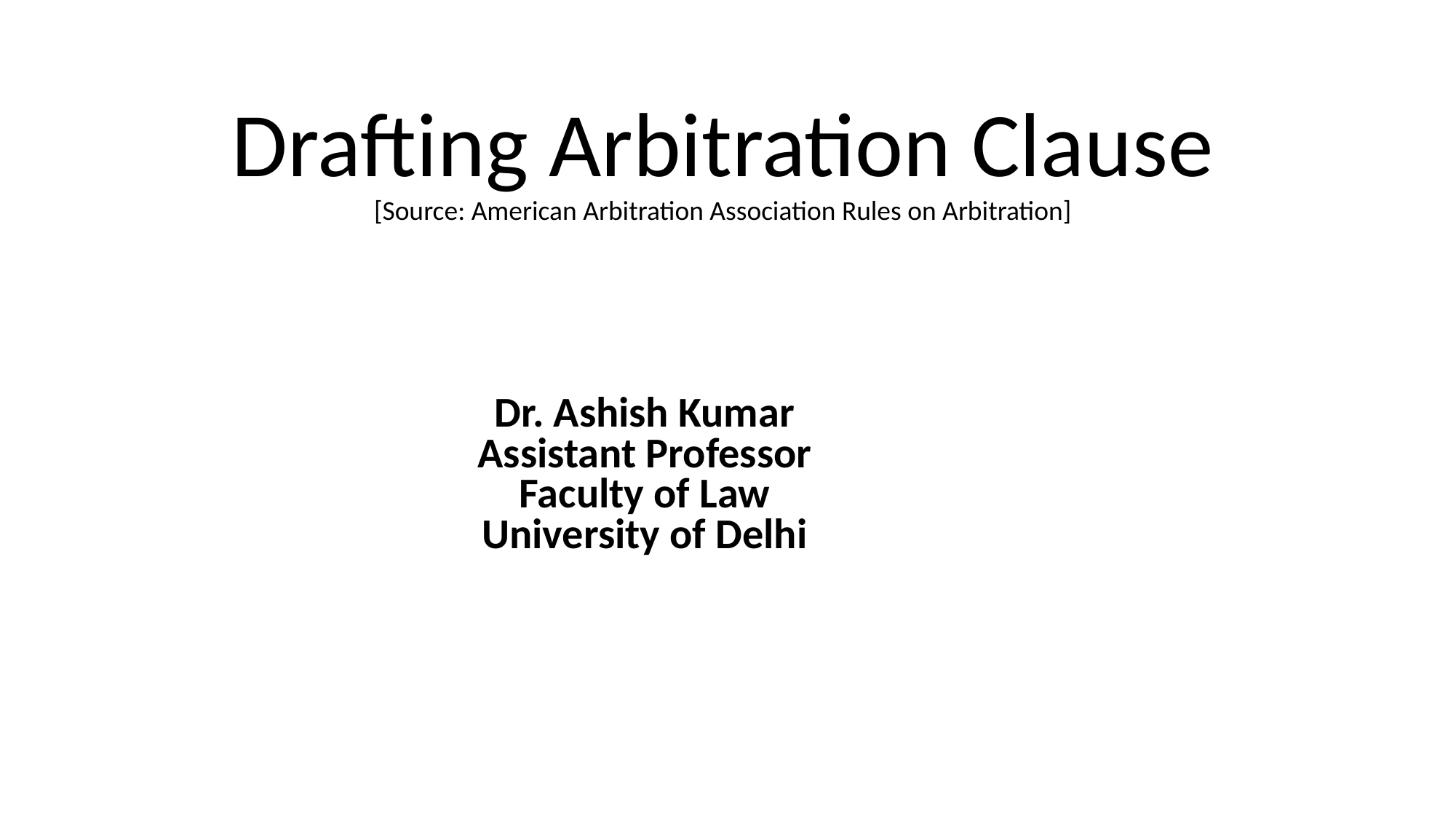

# Drafting Arbitration Clause [Source: American Arbitration Association Rules on Arbitration]

Dr. Ashish Kumar
Assistant Professor
Faculty of Law
University of Delhi